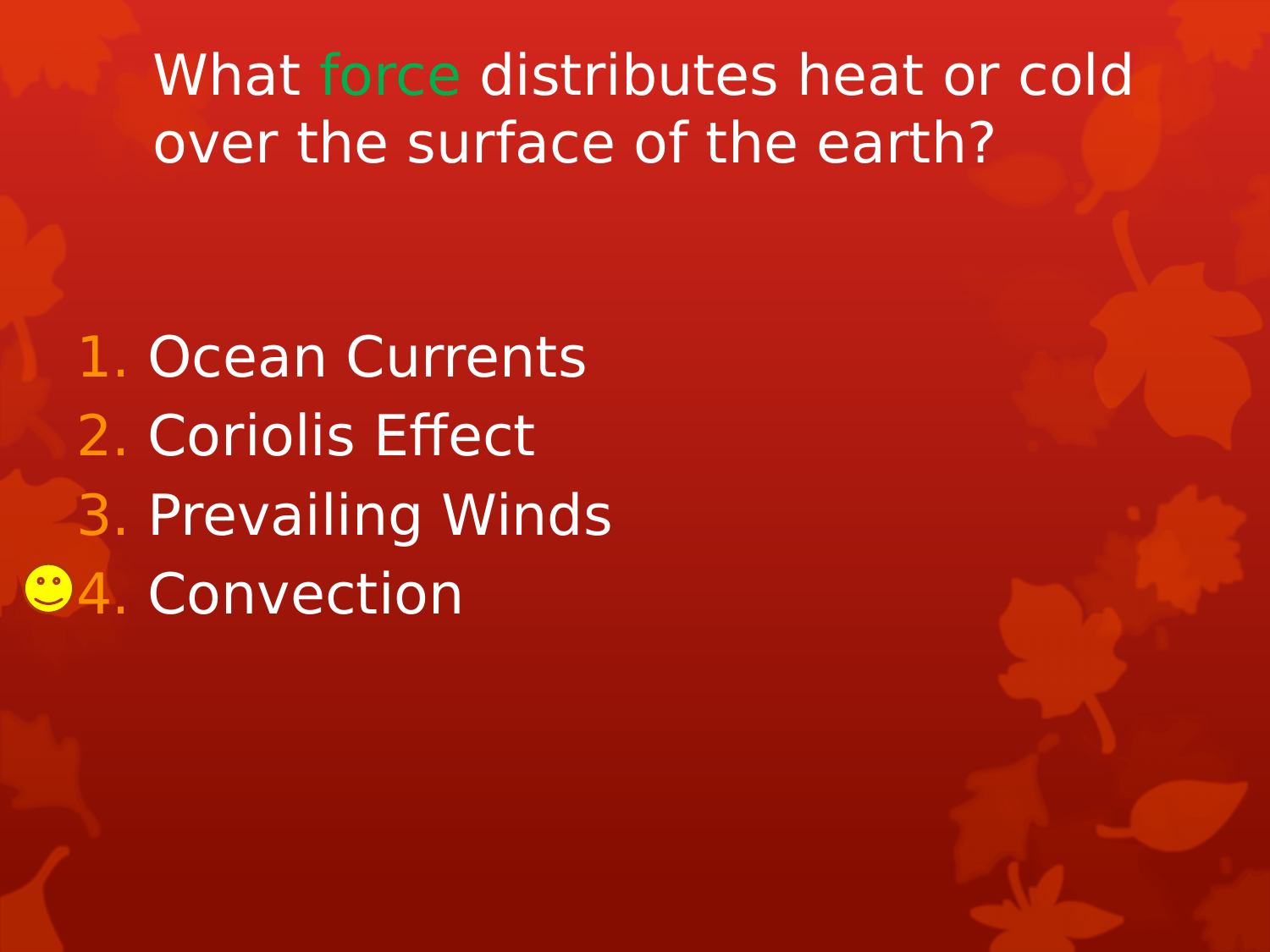

# What force distributes heat or cold over the surface of the earth?
Ocean Currents
Coriolis Effect
Prevailing Winds
Convection